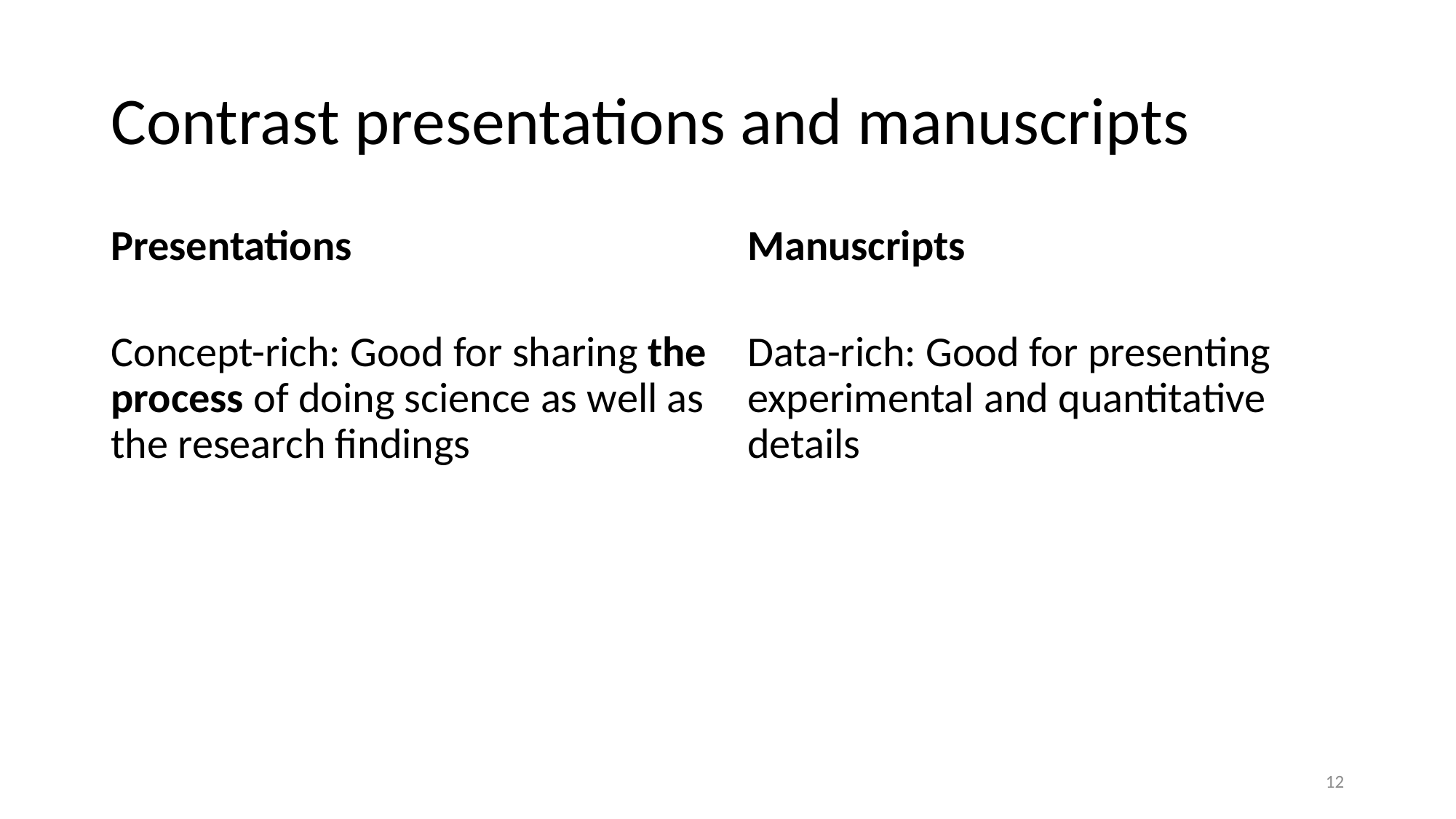

# Contrast presentations and manuscripts
Presentations
Concept-rich: Good for sharing the process of doing science as well as the research findings

Manuscripts
Data-rich: Good for presenting experimental and quantitative details

12